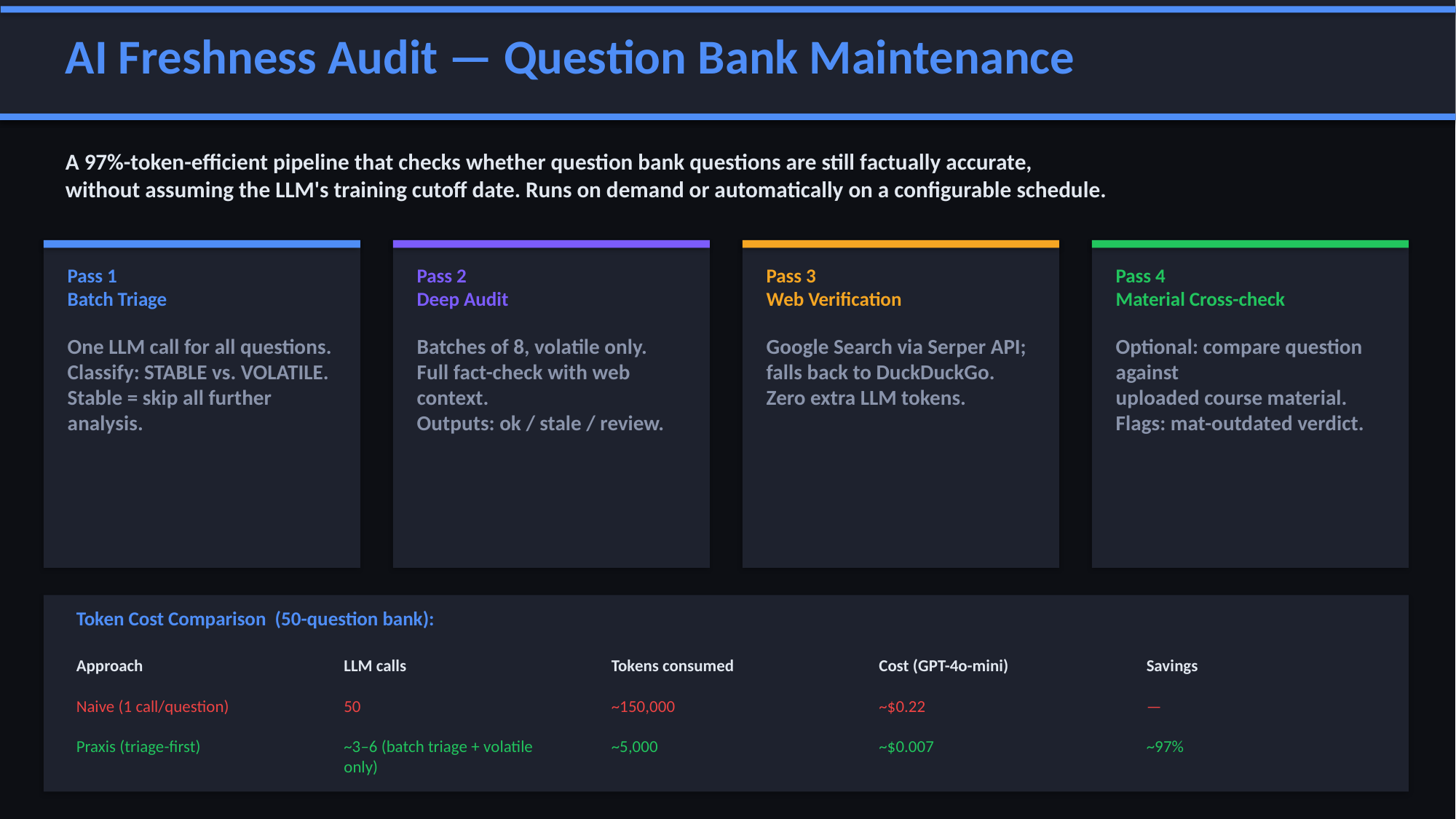

AI Freshness Audit — Question Bank Maintenance

A 97%-token-efficient pipeline that checks whether question bank questions are still factually accurate,
without assuming the LLM's training cutoff date. Runs on demand or automatically on a configurable schedule.

Pass 1
Batch Triage
Pass 2
Deep Audit
Pass 3
Web Verification
Pass 4
Material Cross-check
One LLM call for all questions.
Classify: STABLE vs. VOLATILE.
Stable = skip all further analysis.
Batches of 8, volatile only.
Full fact-check with web context.
Outputs: ok / stale / review.
Google Search via Serper API;
falls back to DuckDuckGo.
Zero extra LLM tokens.
Optional: compare question against
uploaded course material.
Flags: mat-outdated verdict.

Token Cost Comparison  (50-question bank):
Approach
LLM calls
Tokens consumed
Cost (GPT-4o-mini)
Savings
Naive (1 call/question)
50
~150,000
~$0.22
—
Praxis (triage-first)
~3–6 (batch triage + volatile only)
~5,000
~$0.007
~97%